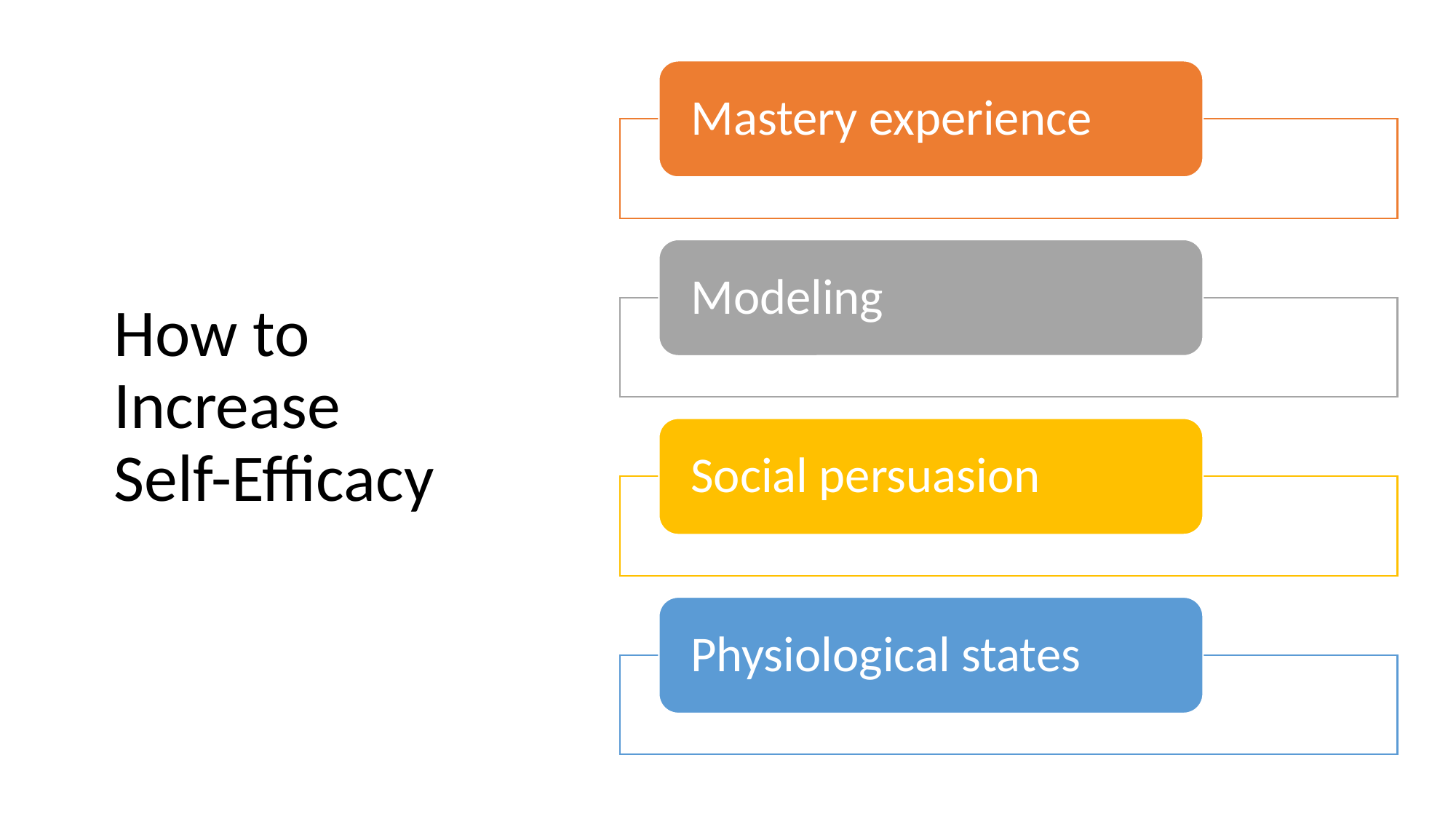

Mastery experience
Modeling
Social persuasion
Physiological states
# How to Increase Self-Efficacy